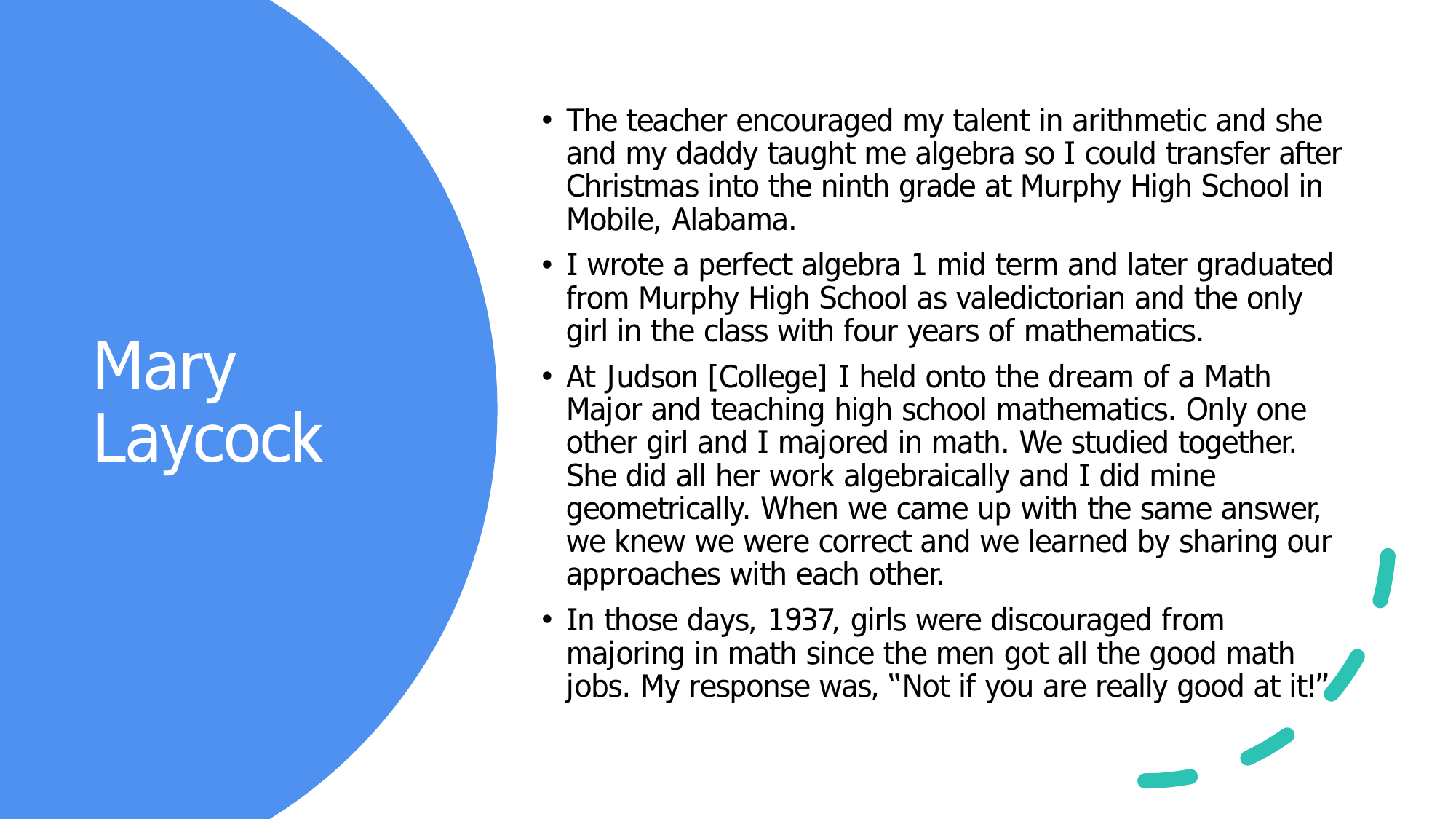

The teacher encouraged my talent in arithmetic and she and my daddy taught me algebra so I could transfer after Christmas into the ninth grade at Murphy High School in Mobile, Alabama.
I wrote a perfect algebra 1 mid term and later graduated from Murphy High School as valedictorian and the only girl in the class with four years of mathematics.
At Judson [College] I held onto the dream of a Math Major and teaching high school mathematics. Only one other girl and I majored in math. We studied together. She did all her work algebraically and I did mine geometrically. When we came up with the same answer, we knew we were correct and we learned by sharing our approaches with each other.
In those days, 1937, girls were discouraged from majoring in math since the men got all the good math jobs. My response was, “Not if you are really good at it!”
# Mary Laycock